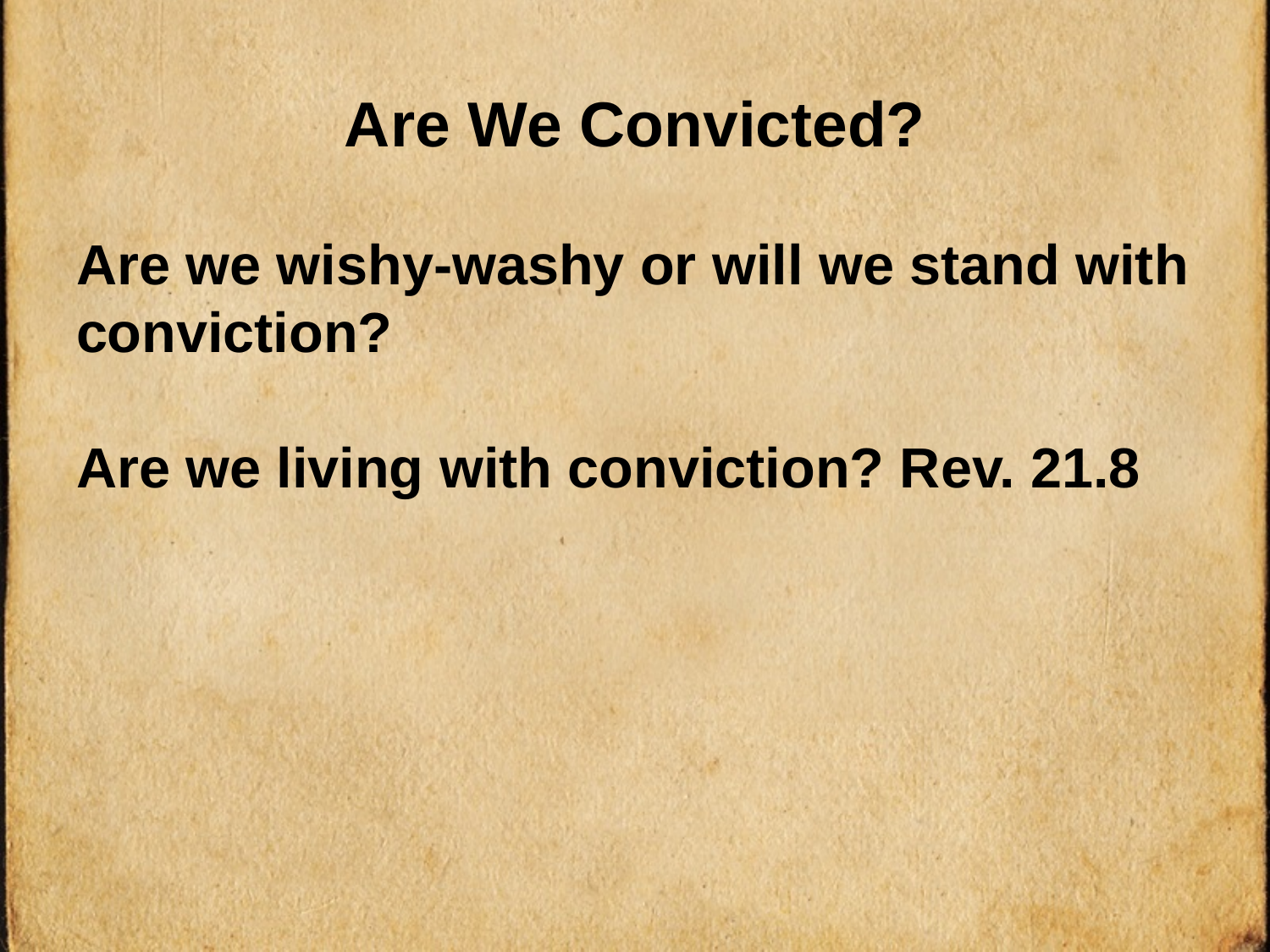

# Are We Convicted?
Are we wishy-washy or will we stand with conviction?

Are we living with conviction? Rev. 21.8